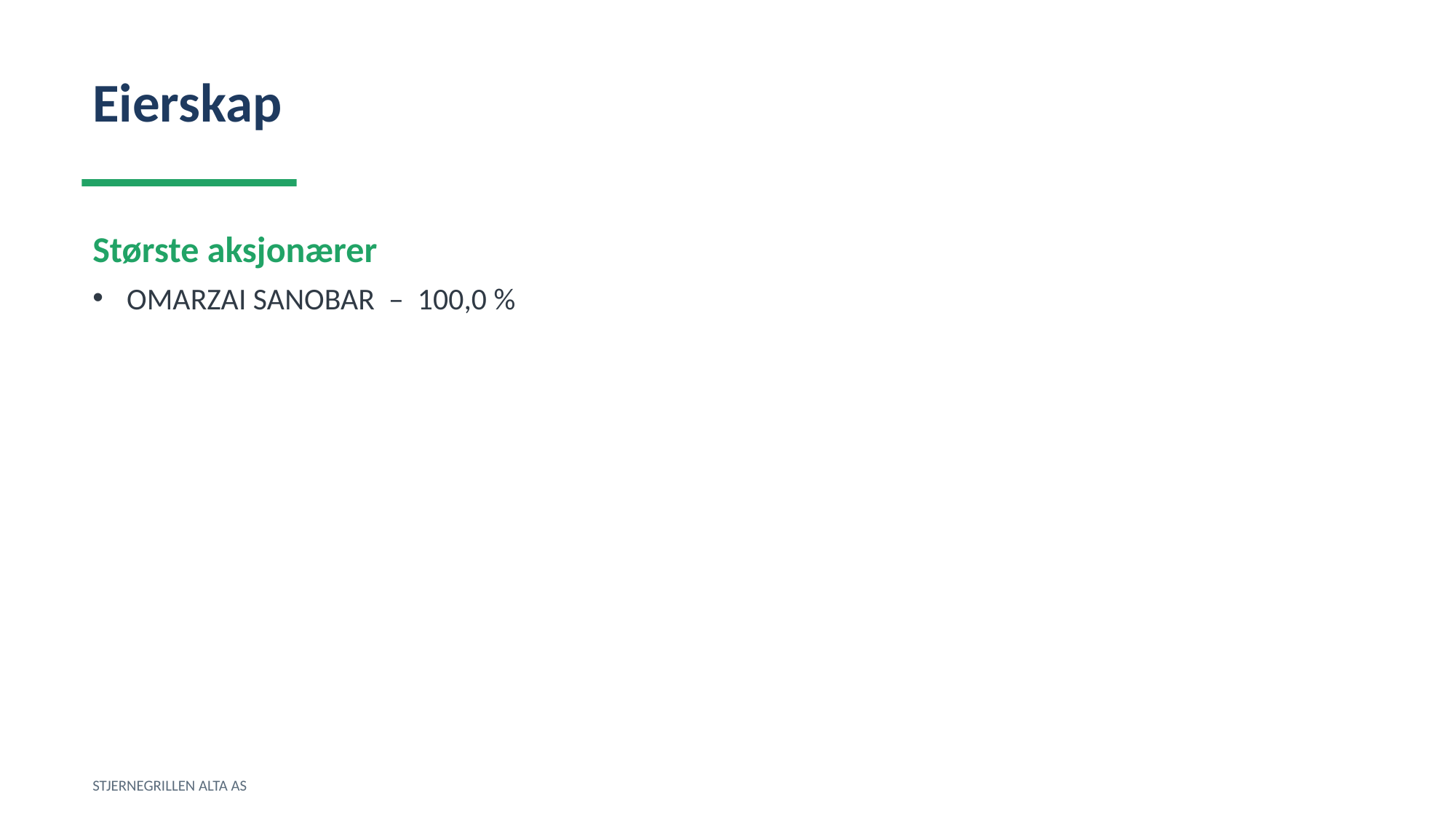

Eierskap

Største aksjonærer
OMARZAI SANOBAR  –  100,0 %
STJERNEGRILLEN ALTA AS